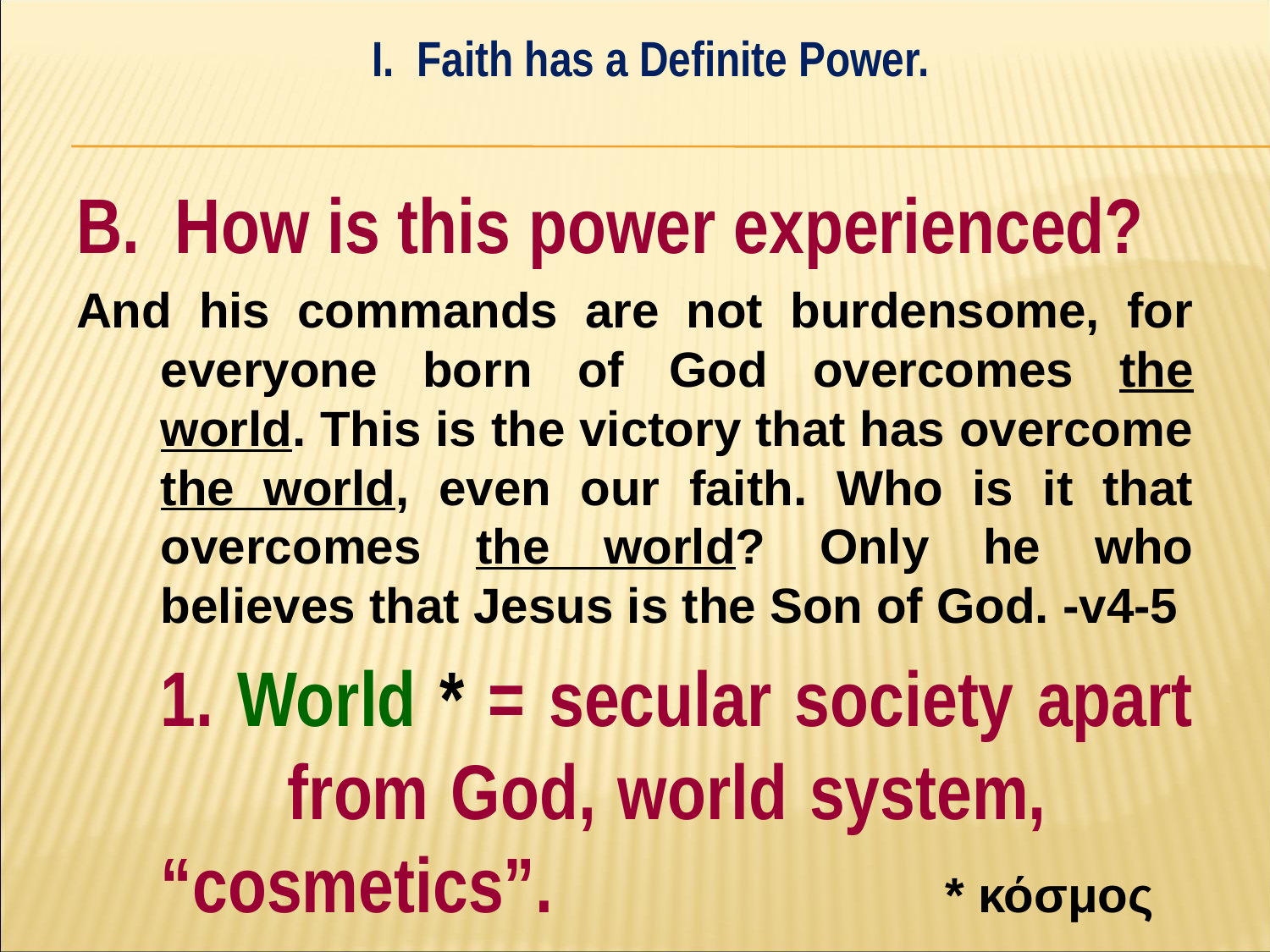

I.  Faith has a Definite Power.
#
B.  How is this power experienced?
And his commands are not burdensome, for everyone born of God overcomes the world. This is the victory that has overcome the world, even our faith. Who is it that overcomes the world? Only he who believes that Jesus is the Son of God. -v4-5
	1. World * = secular society apart 	from God, world system, 	“cosmetics”.                      * κόσμος